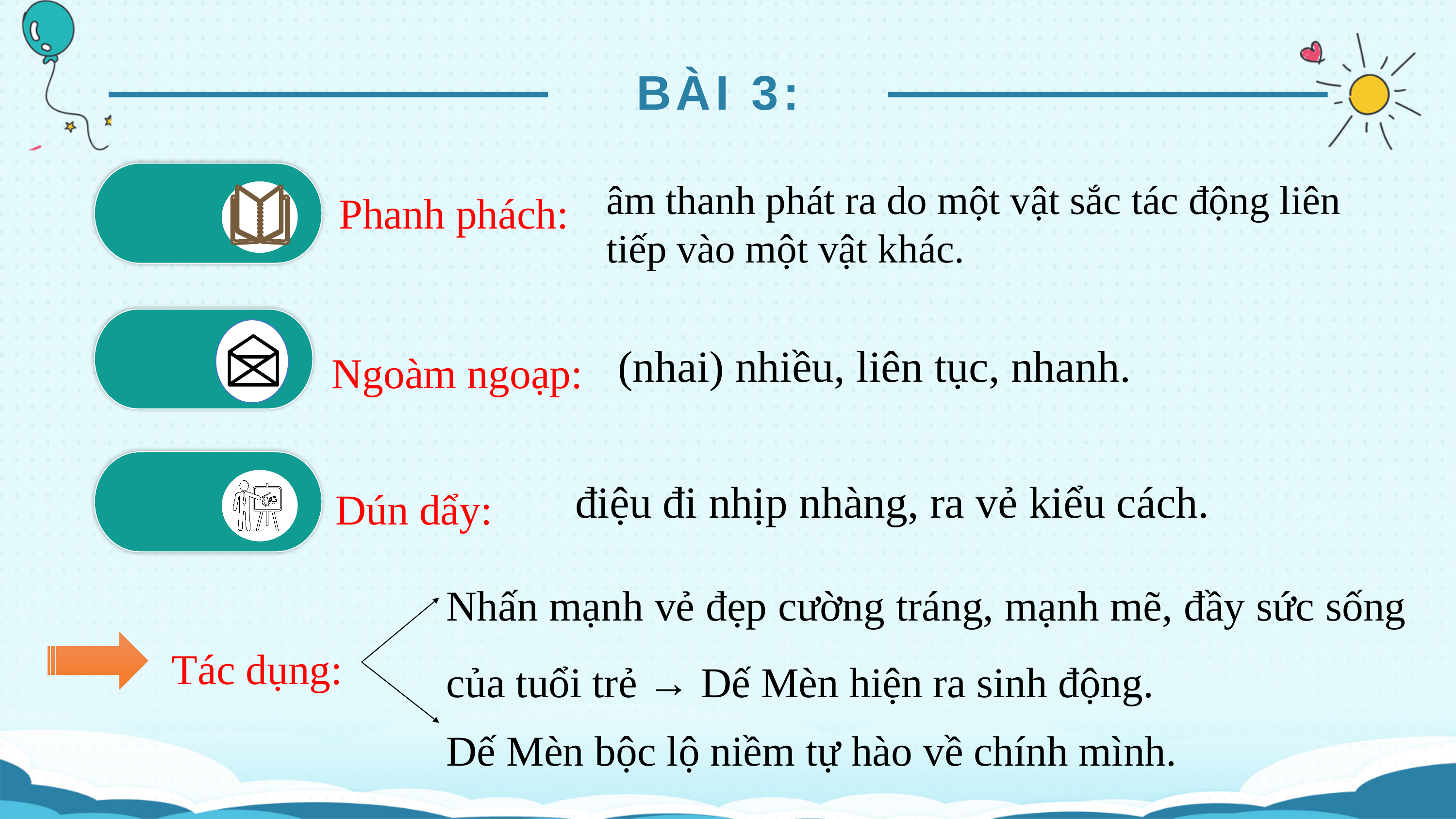

BÀI 3:

Phanh phách:

âm thanh phát ra do một vật sắc tác động liên tiếp vào một vật khác.

Ngoàm ngoạp:
(nhai) nhiều, liên tục, nhanh.

Dún dẩy:
điệu đi nhịp nhàng, ra vẻ kiểu cách.

Nhấn mạnh vẻ đẹp cường tráng, mạnh mẽ, đầy sức sống của tuổi trẻ → Dế Mèn hiện ra sinh động.
Tác dụng:

Dế Mèn bộc lộ niềm tự hào về chính mình.